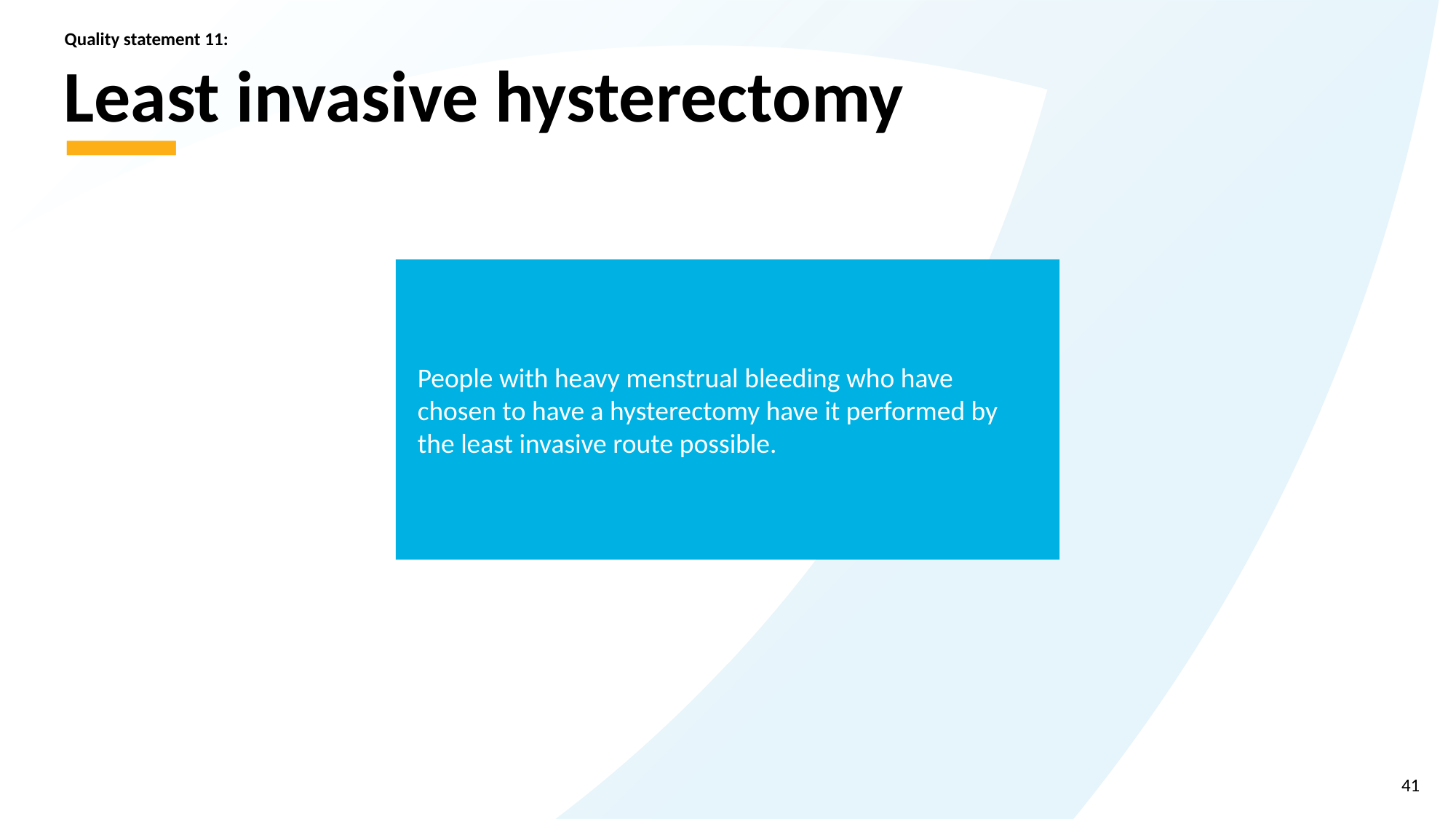

Quality statement 11:
# Least invasive hysterectomy
People with heavy menstrual bleeding who have chosen to have a hysterectomy have it performed by the least invasive route possible.
41